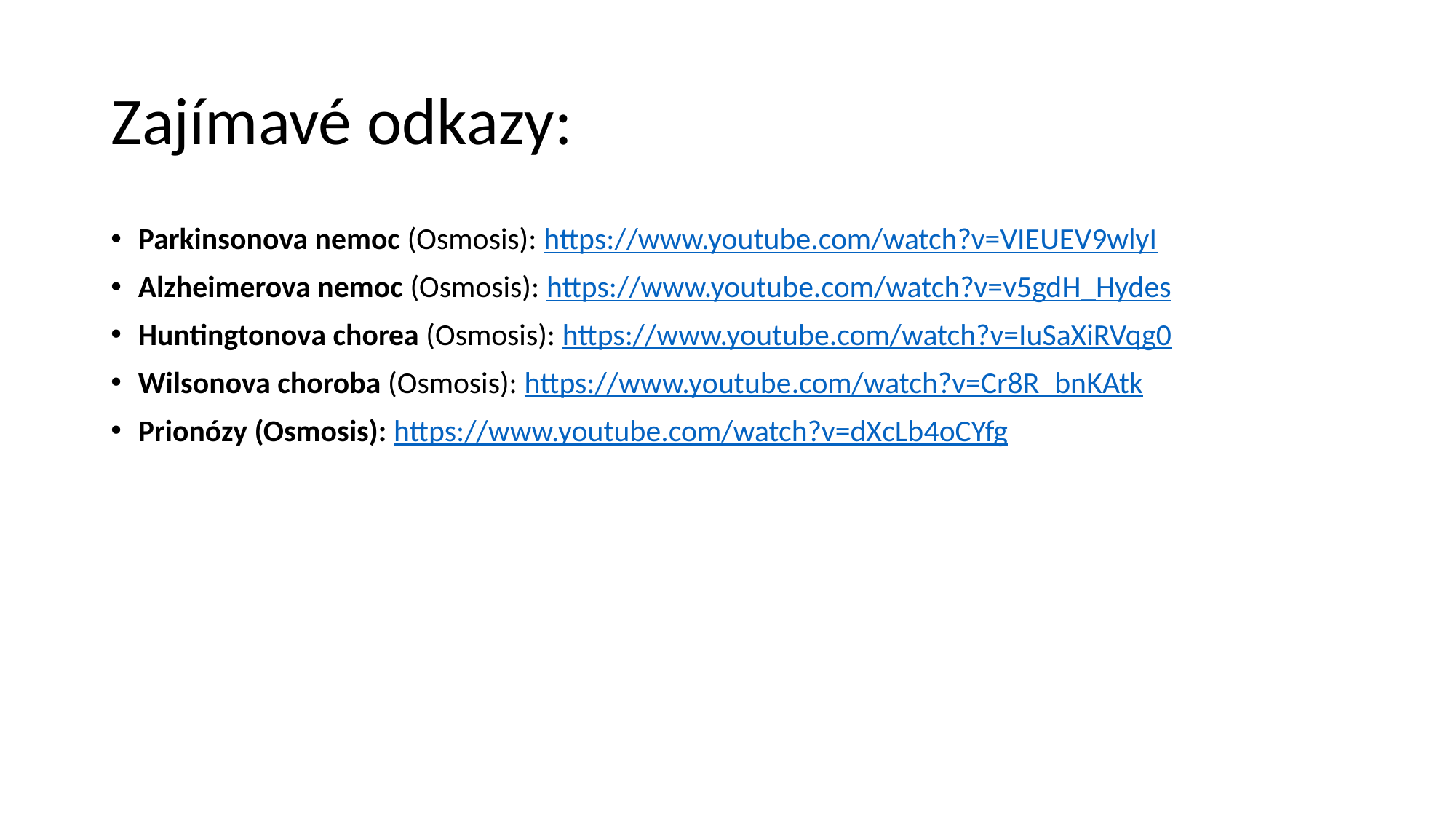

# Zajímavé odkazy:
Parkinsonova nemoc (Osmosis): https://www.youtube.com/watch?v=VIEUEV9wlyI
Alzheimerova nemoc (Osmosis): https://www.youtube.com/watch?v=v5gdH_Hydes
Huntingtonova chorea (Osmosis): https://www.youtube.com/watch?v=IuSaXiRVqg0
Wilsonova choroba (Osmosis): https://www.youtube.com/watch?v=Cr8R_bnKAtk
Prionózy (Osmosis): https://www.youtube.com/watch?v=dXcLb4oCYfg